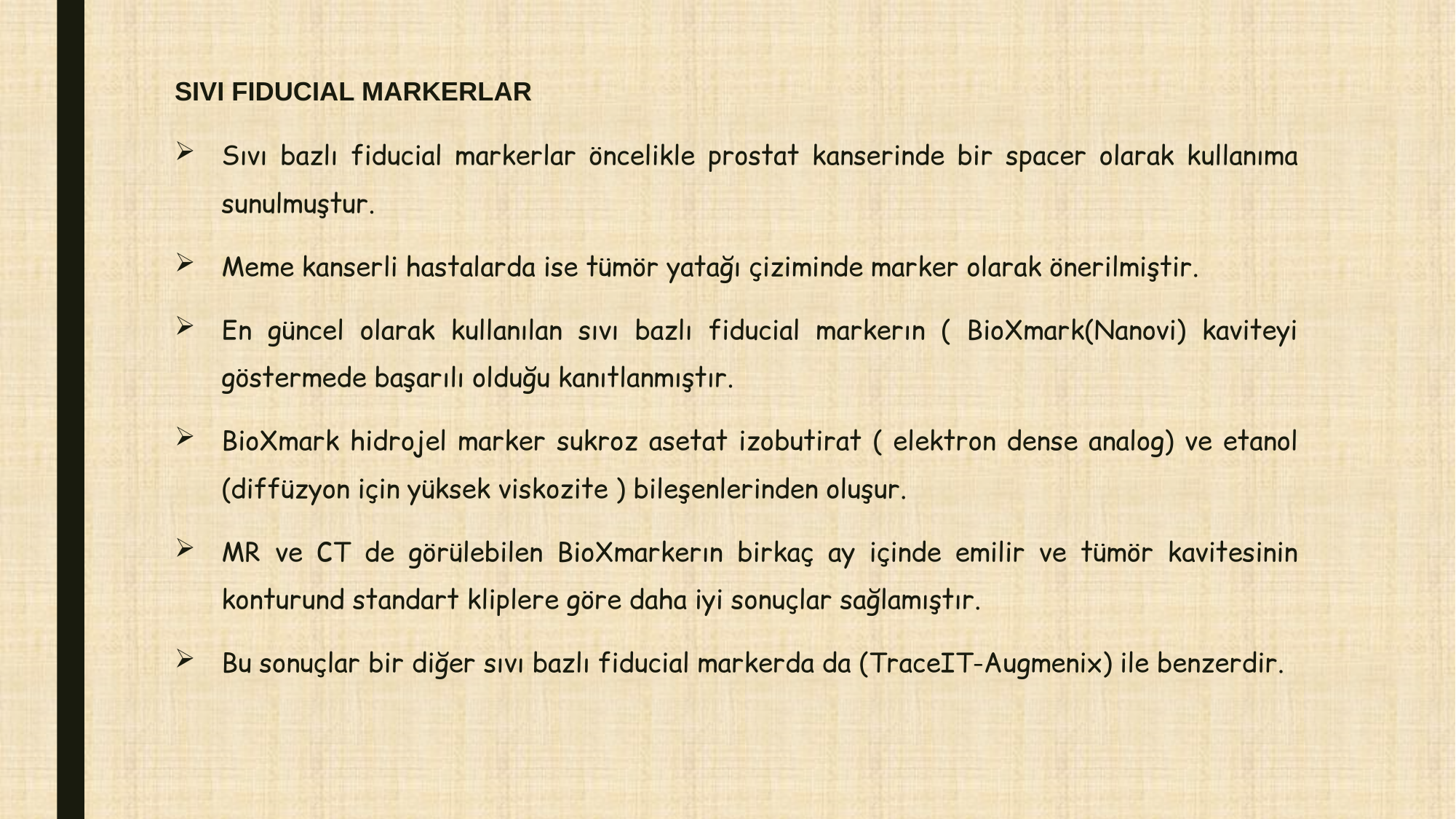

SIVI FIDUCIAL MARKERLAR
Sıvı bazlı fiducial markerlar öncelikle prostat kanserinde bir spacer olarak kullanıma sunulmuştur.
Meme kanserli hastalarda ise tümör yatağı çiziminde marker olarak önerilmiştir.
En güncel olarak kullanılan sıvı bazlı fiducial markerın ( BioXmark(Nanovi) kaviteyi göstermede başarılı olduğu kanıtlanmıştır.
BioXmark hidrojel marker sukroz asetat izobutirat ( elektron dense analog) ve etanol (diffüzyon için yüksek viskozite ) bileşenlerinden oluşur.
MR ve CT de görülebilen BioXmarkerın birkaç ay içinde emilir ve tümör kavitesinin konturund standart kliplere göre daha iyi sonuçlar sağlamıştır.
Bu sonuçlar bir diğer sıvı bazlı fiducial markerda da (TraceIT-Augmenix) ile benzerdir.